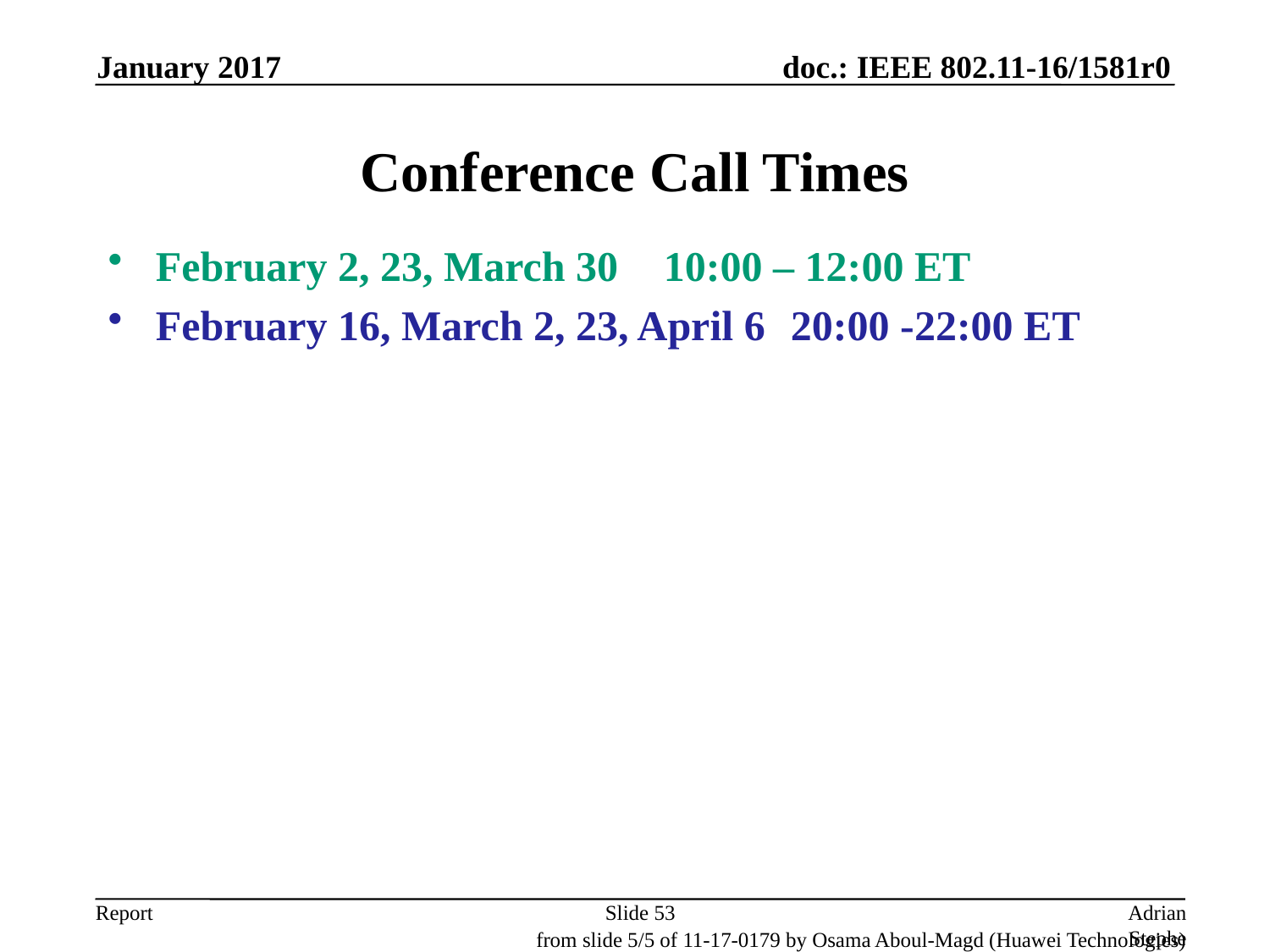

January 2017
# Conference Call Times
February 2, 23, March 30	10:00 – 12:00 ET
February 16, March 2, 23, April 6	20:00 -22:00 ET

Slide 53
Adrian Stephens, Intel Corporation
from slide 5/5 of 11-17-0179 by Osama Aboul-Magd (Huawei Technologies)